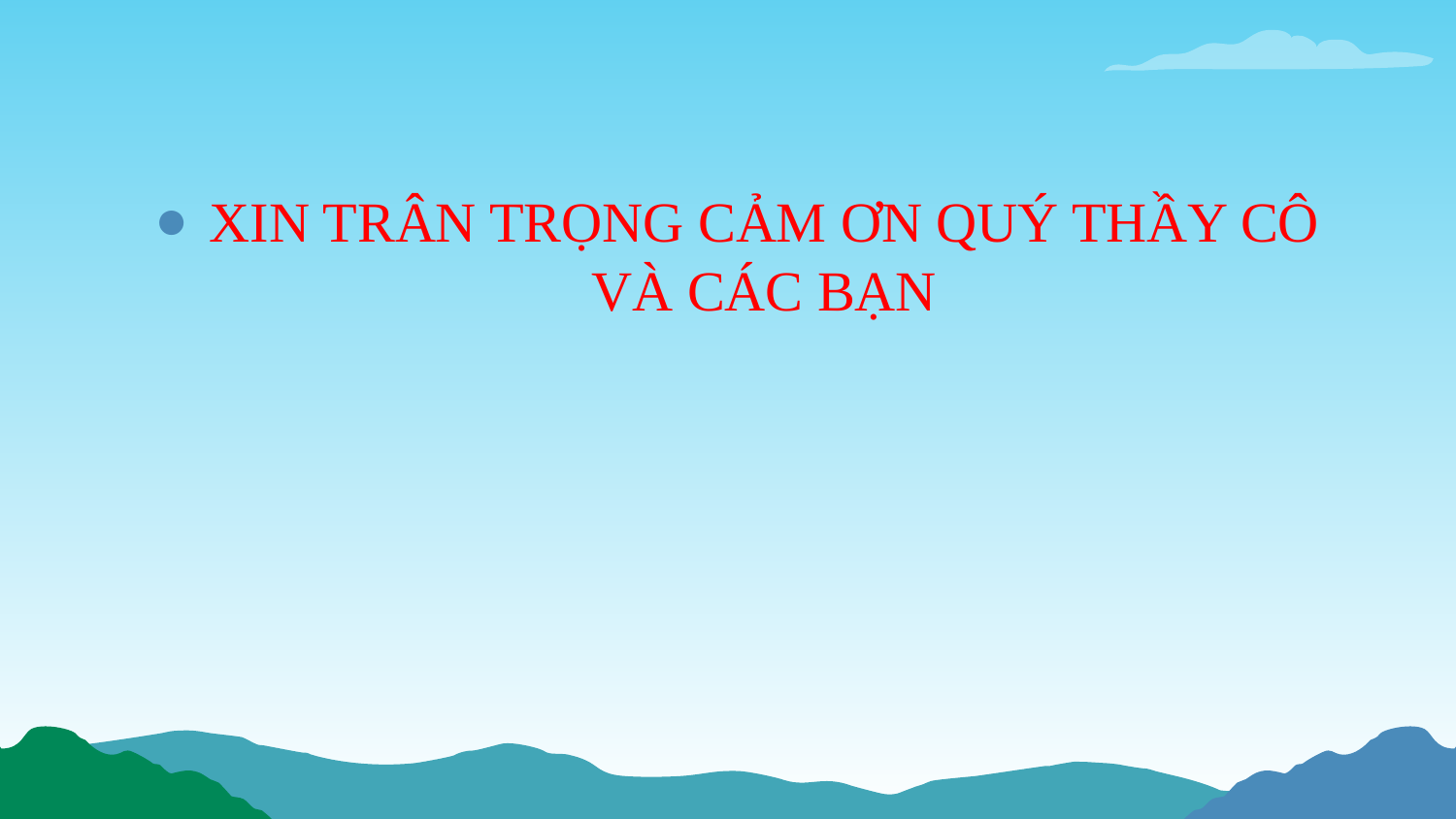

#
XIN TRÂN TRỌNG CẢM ƠN QUÝ THẦY CÔ VÀ CÁC BẠN